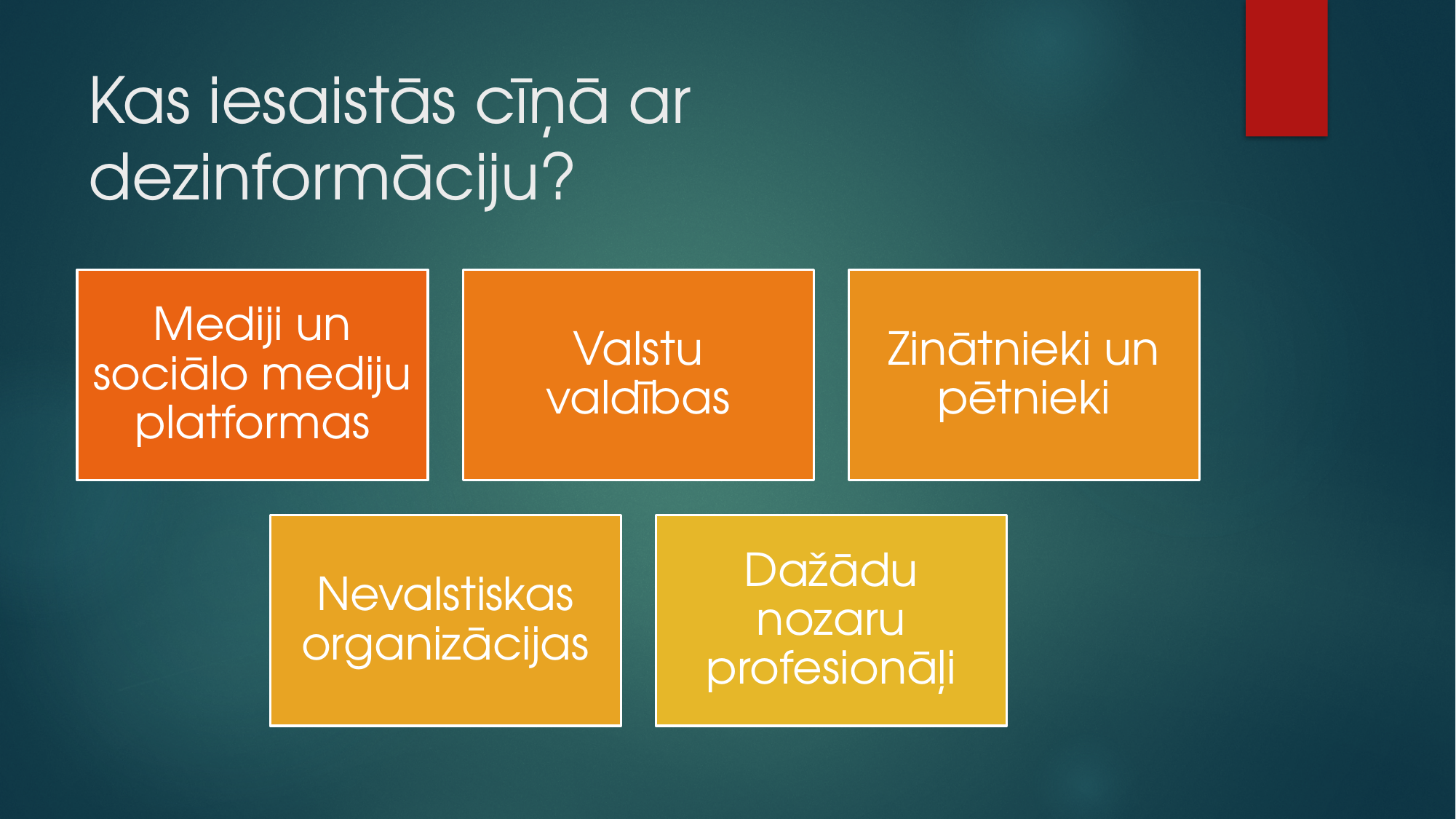

# Kas iesaistās cīņā ar dezinformāciju?
Mediji un sociālo mediju platformas
Valstu valdības
Zinātnieki un pētnieki
Nevalstiskas organizācijas
Dažādu nozaru profesionāļi